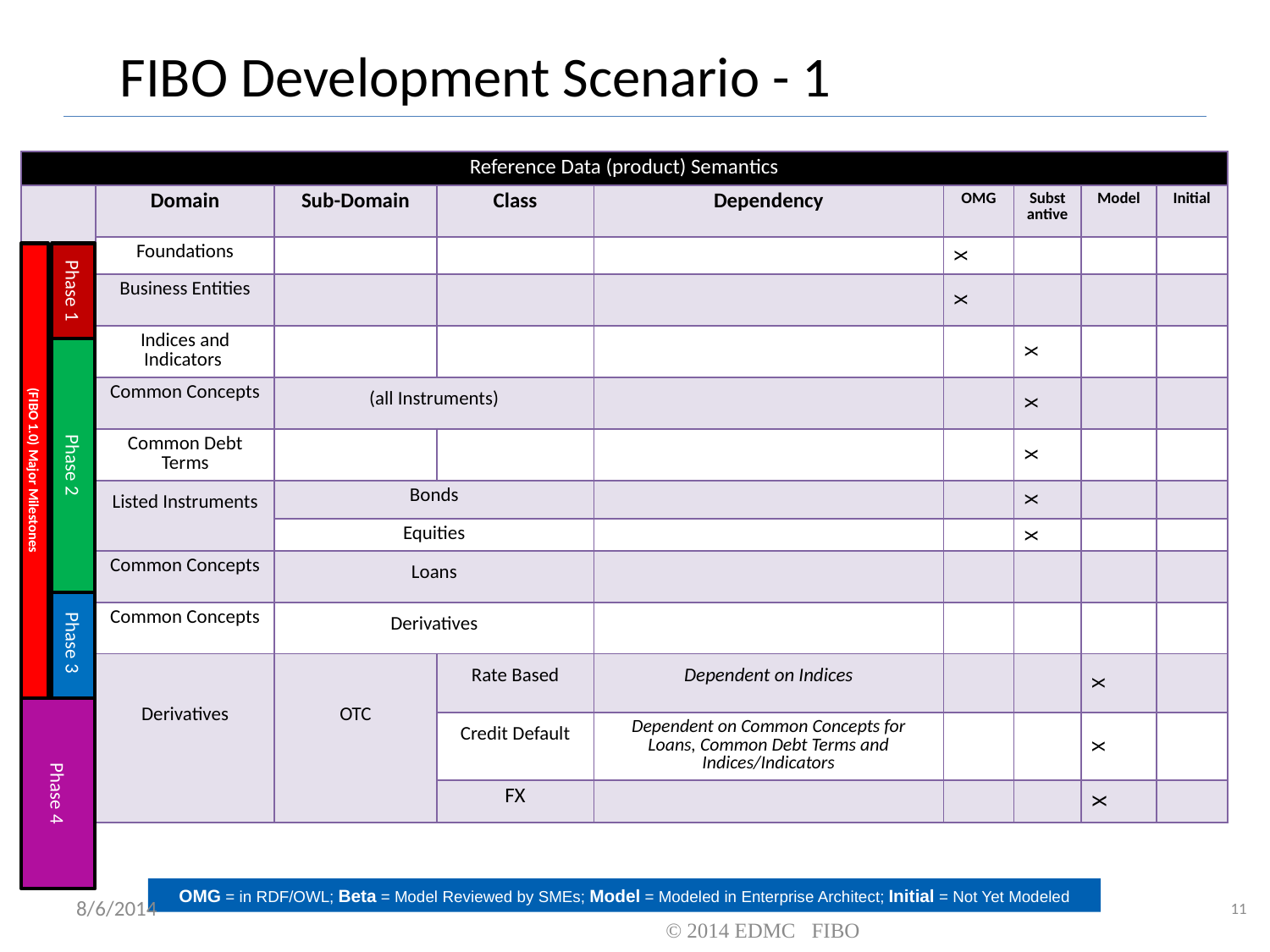

# FIBO Development Scenario - 1
| Reference Data (product) Semantics |  |  |  |  |  |  |  |  |
| --- | --- | --- | --- | --- | --- | --- | --- | --- |
|  | Domain | Sub-Domain | Class | Dependency | OMG | Substantive | Model | Initial |
|  | Foundations |  |  |  | X |  |  |  |
|  | Business Entities |  |  |  | X |  |  |  |
|  | Indices and Indicators |  |  |  |  | X |  |  |
|  | Common Concepts | (all Instruments) |  |  |  | X |  |  |
|  | Common Debt Terms |  |  |  |  | X |  |  |
|  | Listed Instruments | Bonds |  |  |  | X |  |  |
|  |  | Equities |  |  |  | X |  |  |
|  | Common Concepts | Loans |  |  |  |  |  |  |
|  | Common Concepts | Derivatives |  |  |  |  |  |  |
|  | Derivatives | OTC | Rate Based | Dependent on Indices |  |  | X |  |
|  |  |  | Credit Default | Dependent on Common Concepts for Loans, Common Debt Terms and Indices/Indicators |  |  | X |  |
|  |  |  | FX |  |  |  | X |  |
(FIBO 1.0) Major Milestones
Phase 1
Phase 2
Phase 3
Phase 4
OMG = in RDF/OWL; Beta = Model Reviewed by SMEs; Model = Modeled in Enterprise Architect; Initial = Not Yet Modeled
8/6/2014
11
© 2014 EDMC   FIBO